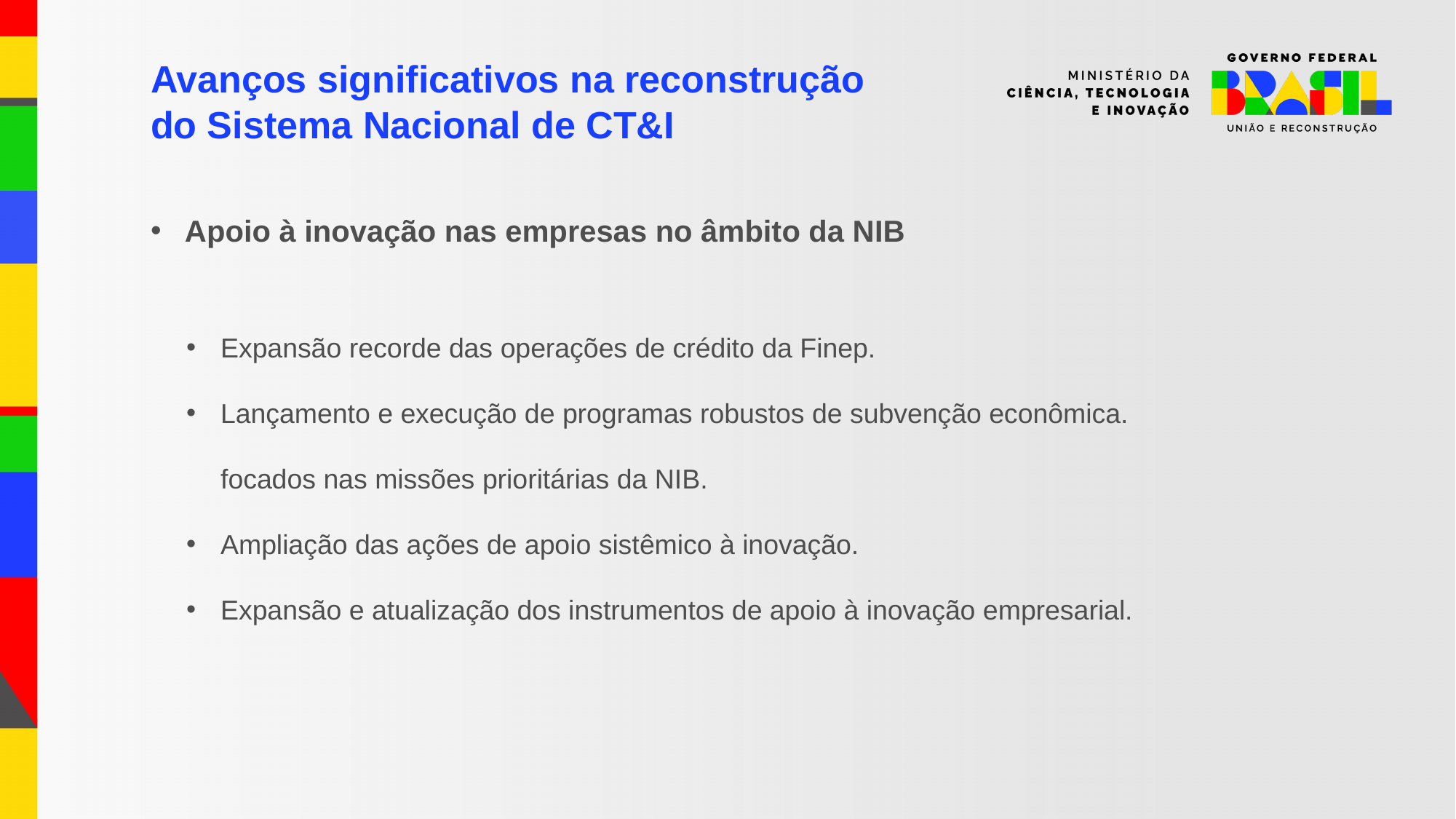

Avanços significativos na reconstrução
do Sistema Nacional de CT&I
Apoio à inovação nas empresas no âmbito da NIB
Expansão recorde das operações de crédito da Finep.
Lançamento e execução de programas robustos de subvenção econômica. focados nas missões prioritárias da NIB.
Ampliação das ações de apoio sistêmico à inovação.
Expansão e atualização dos instrumentos de apoio à inovação empresarial.